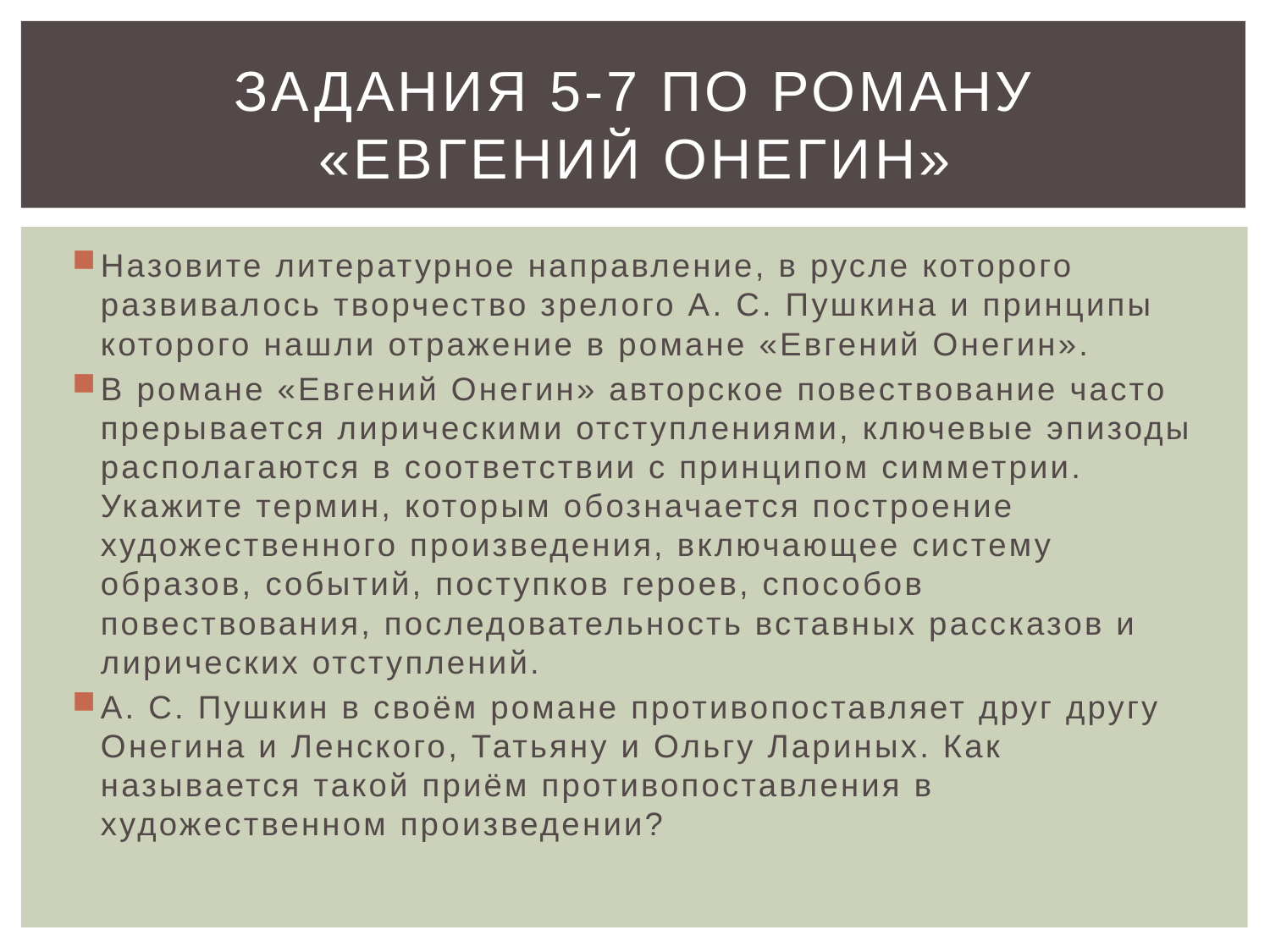

# Задания 5-7 по роману «Евгений онегин»
Назовите литературное направление, в русле которого развивалось творчество зрелого А. С. Пушкина и принципы которого нашли отражение в романе «Евгений Онегин».
В романе «Евгений Онегин» авторское повествование часто прерывается лирическими отступлениями, ключевые эпизоды располагаются в соответствии с принципом симметрии. Укажите термин, которым обозначается построение художественного произведения, включающее систему образов, событий, поступков героев, способов повествования, последовательность вставных рассказов и лирических отступлений.
А. С. Пушкин в своём романе противопоставляет друг другу Онегина и Ленского, Татьяну и Ольгу Лариных. Как называется такой приём противопоставления в художественном произведении?